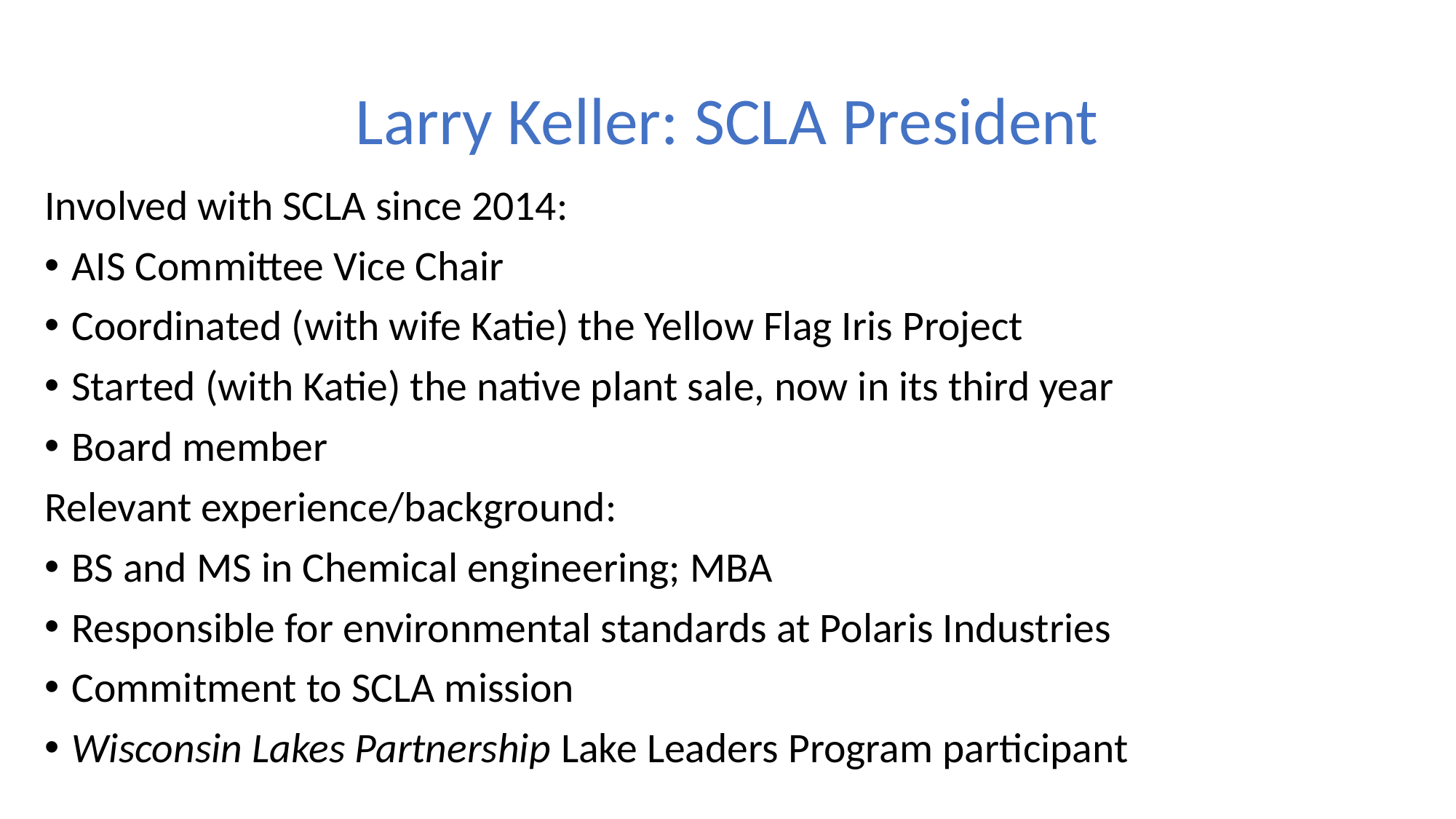

# Larry Keller: SCLA President
Involved with SCLA since 2014:
AIS Committee Vice Chair
Coordinated (with wife Katie) the Yellow Flag Iris Project
Started (with Katie) the native plant sale, now in its third year
Board member
Relevant experience/background:
BS and MS in Chemical engineering; MBA
Responsible for environmental standards at Polaris Industries
Commitment to SCLA mission
Wisconsin Lakes Partnership Lake Leaders Program participant